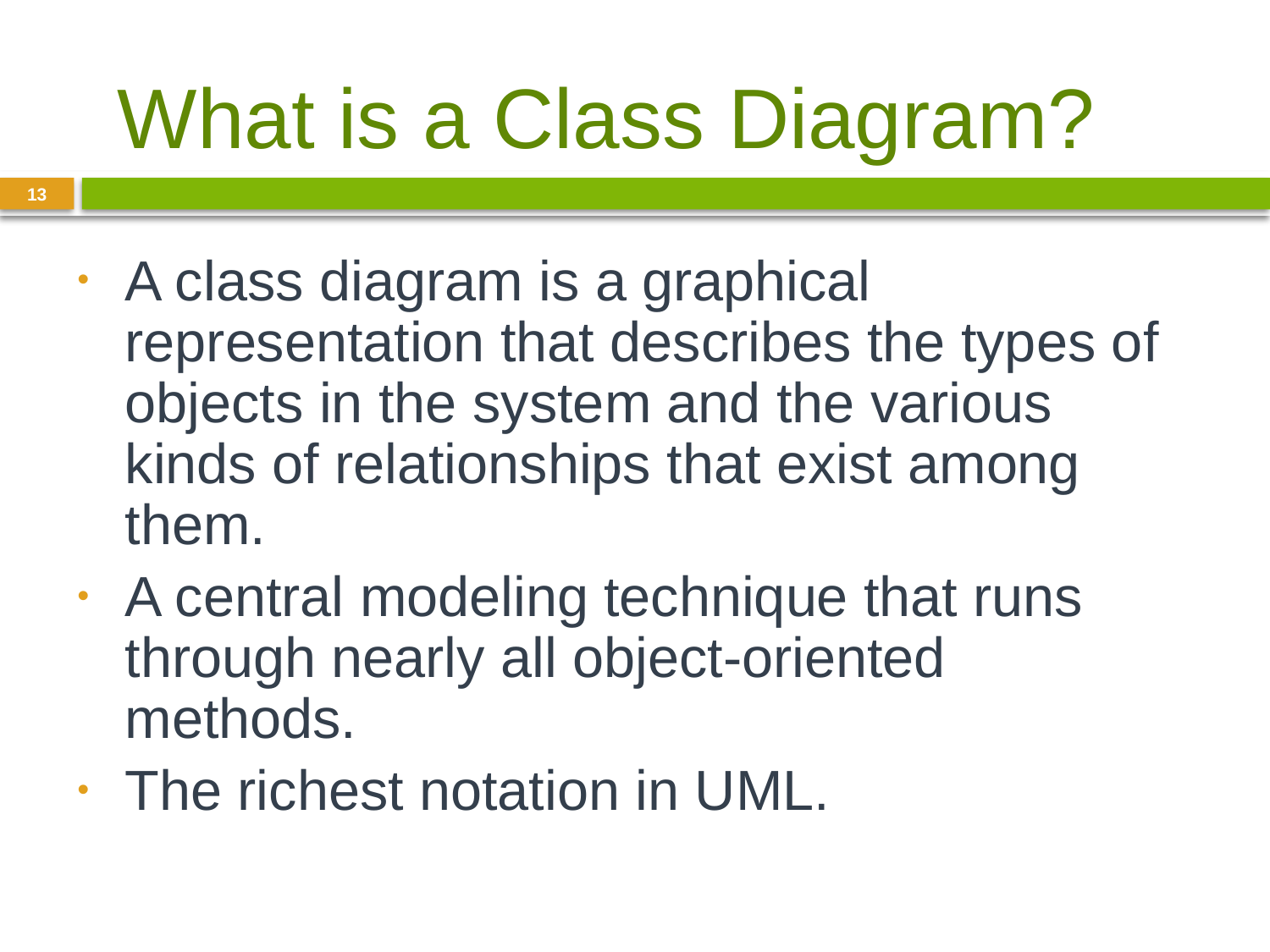

# What is a Class Diagram?
13
A class diagram is a graphical representation that describes the types of objects in the system and the various kinds of relationships that exist among them.
A central modeling technique that runs through nearly all object-oriented methods.
The richest notation in UML.